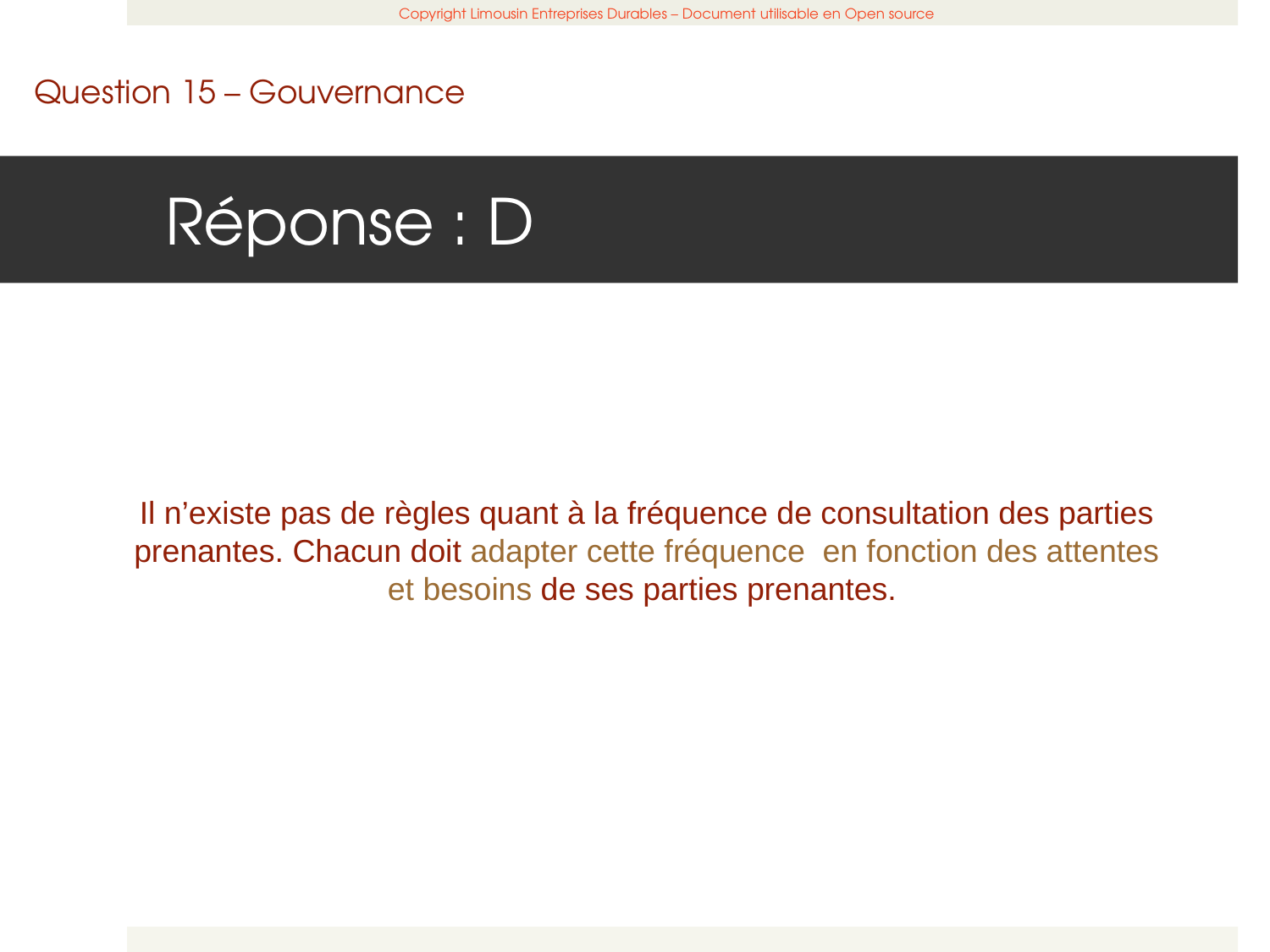

Réponse : D
 Copyright Limousin Entreprises Durables – Document utilisable en Open source
Question 15 – Gouvernance
Il n’existe pas de règles quant à la fréquence de consultation des parties prenantes. Chacun doit adapter cette fréquence  en fonction des attentes et besoins de ses parties prenantes.